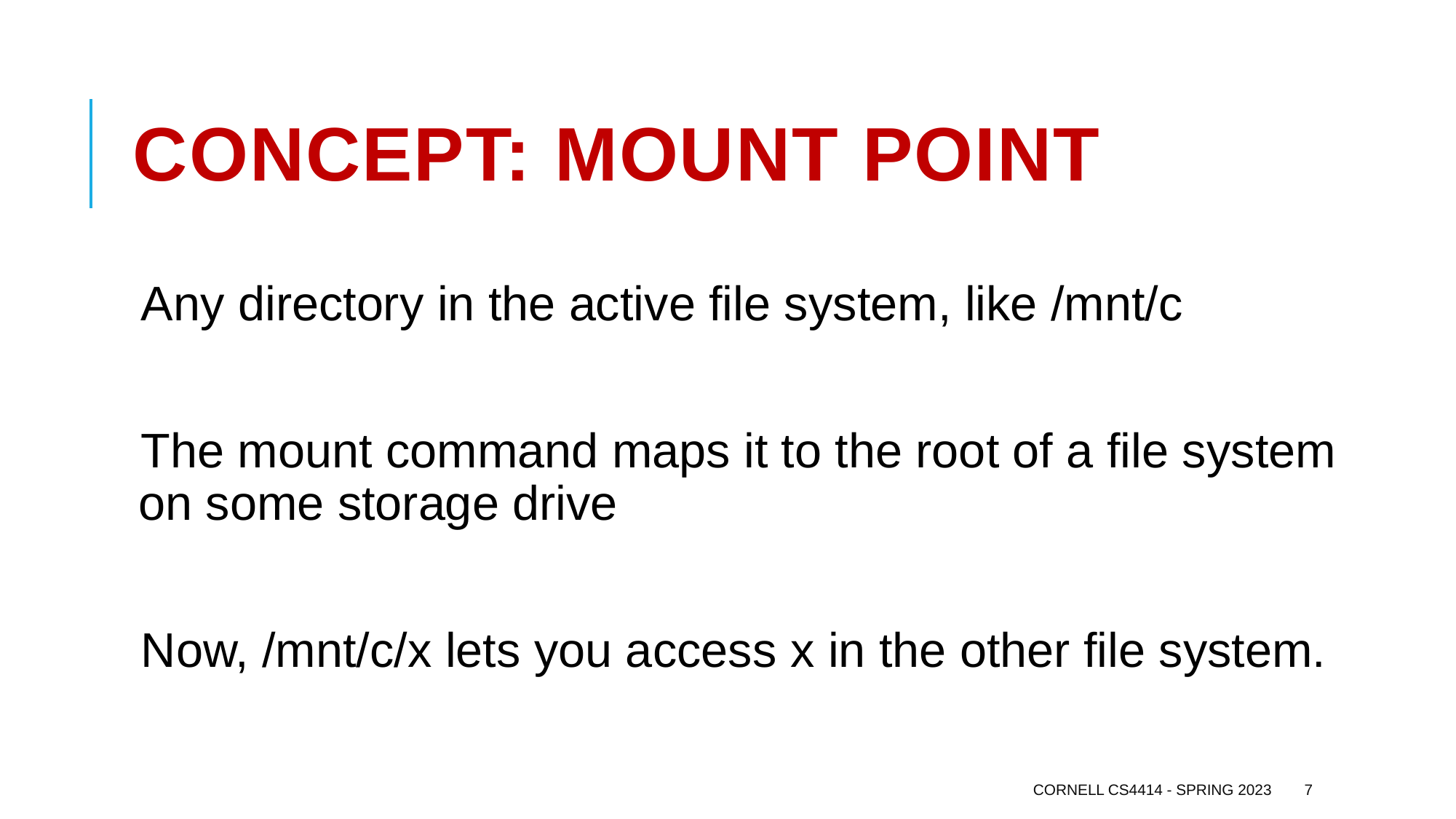

# Concept: Mount point
Any directory in the active file system, like /mnt/c

The mount command maps it to the root of a file system on some storage drive

Now, /mnt/c/x lets you access x in the other file system.
Cornell CS4414 - Spring 2023
7